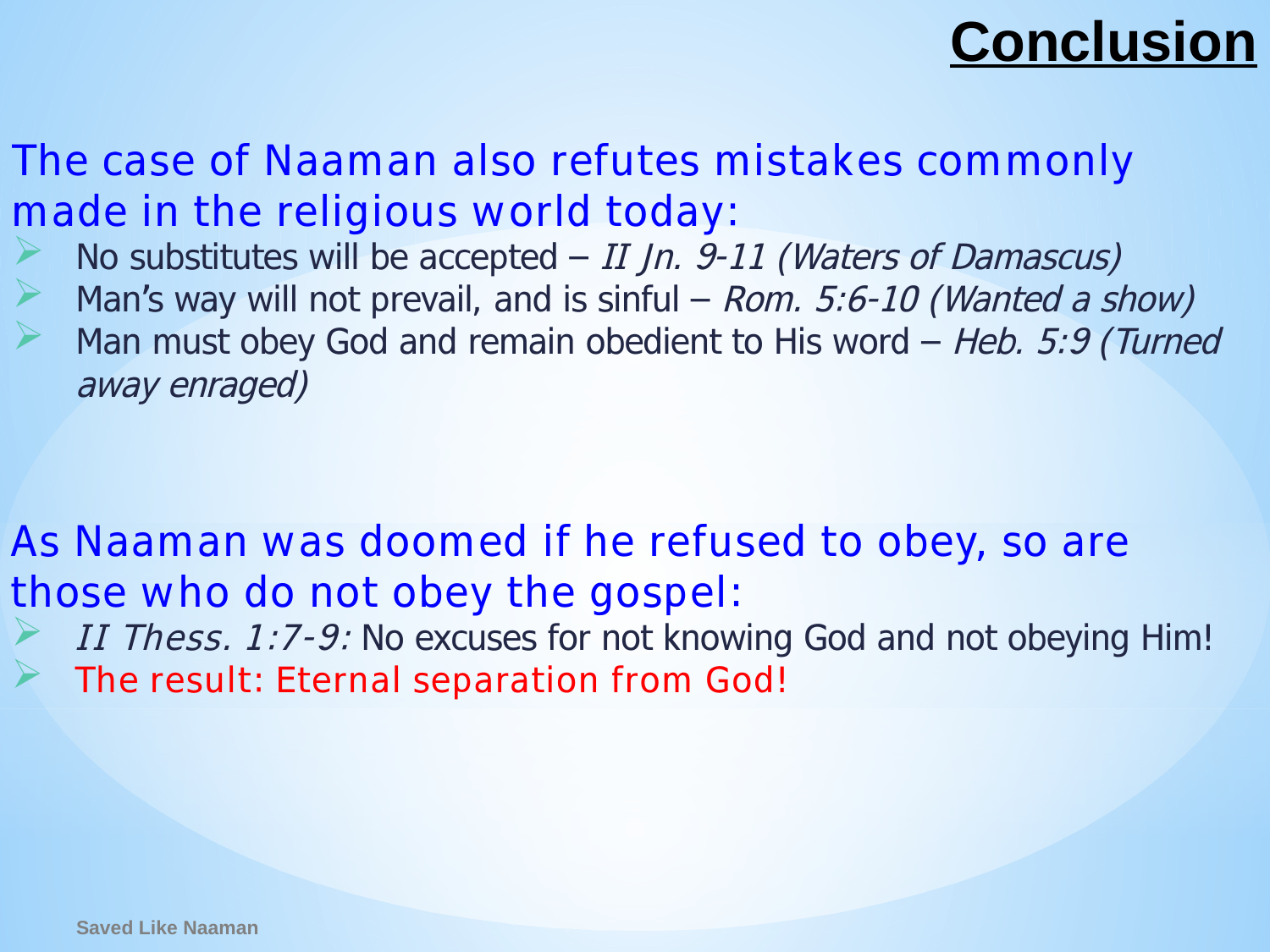

# Conclusion
The case of Naaman also refutes mistakes commonly
made in the religious world today:
No substitutes will be accepted – II Jn. 9-11 (Waters of Damascus)
Man’s way will not prevail, and is sinful – Rom. 5:6-10 (Wanted a show)
Man must obey God and remain obedient to His word – Heb. 5:9 (Turned away enraged)
As Naaman was doomed if he refused to obey, so are
those who do not obey the gospel:
II Thess. 1:7-9: No excuses for not knowing God and not obeying Him!
The result: Eternal separation from God!
Saved Like Naaman